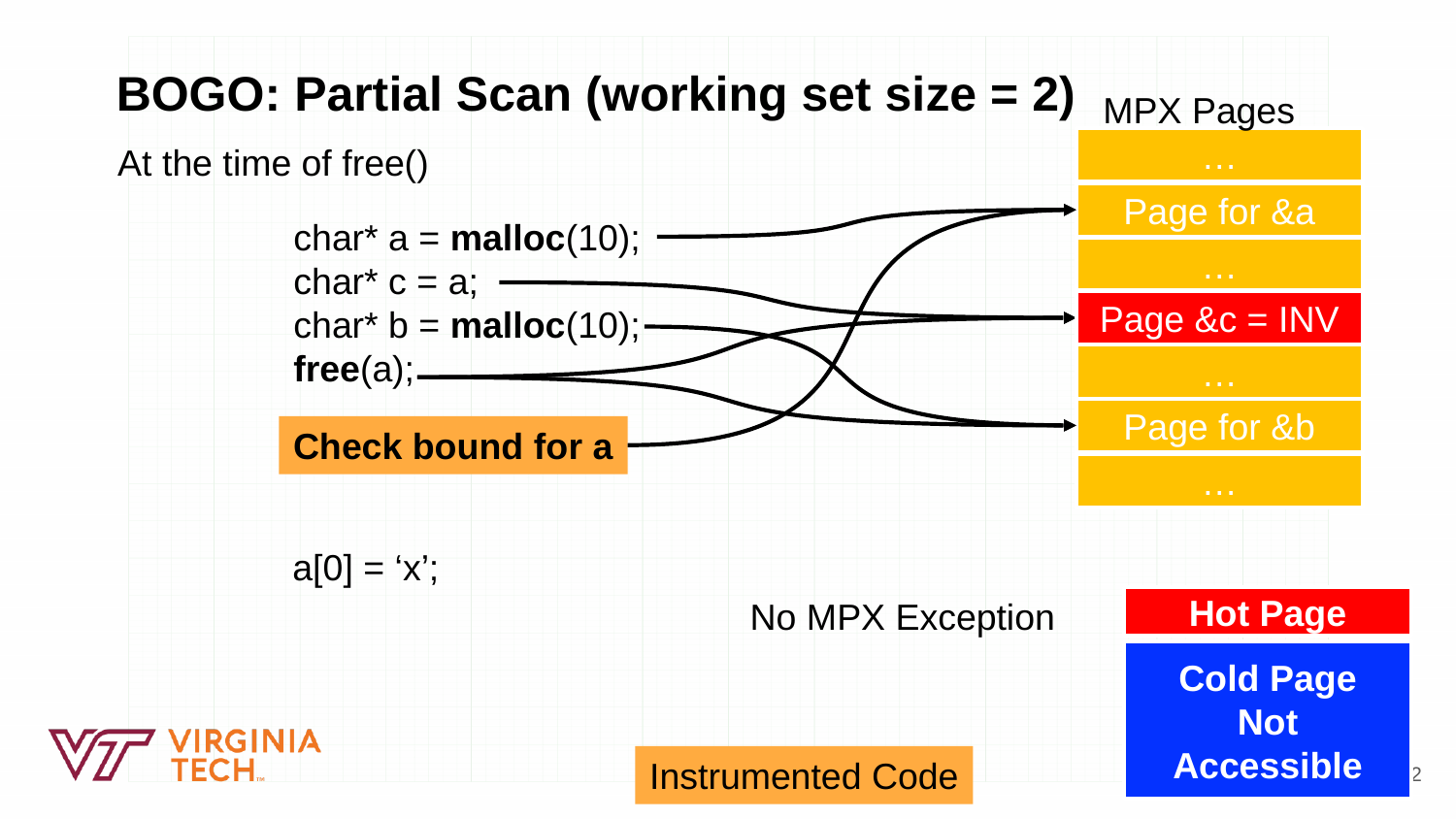

BOGO: Partial Scan (working set size = 2)
MPX Pages
…
At the time of free()
Page for &a
char* a = malloc(10);
char* c = a;
char* b = malloc(10);
free(a);
…
Page &c = INV
Page for &c
…
Page for &b
Check bound for a
…
a[0] = ‘x’;
No MPX Exception
Hot Page
Cold Page
Not Accessible
12
Instrumented Code